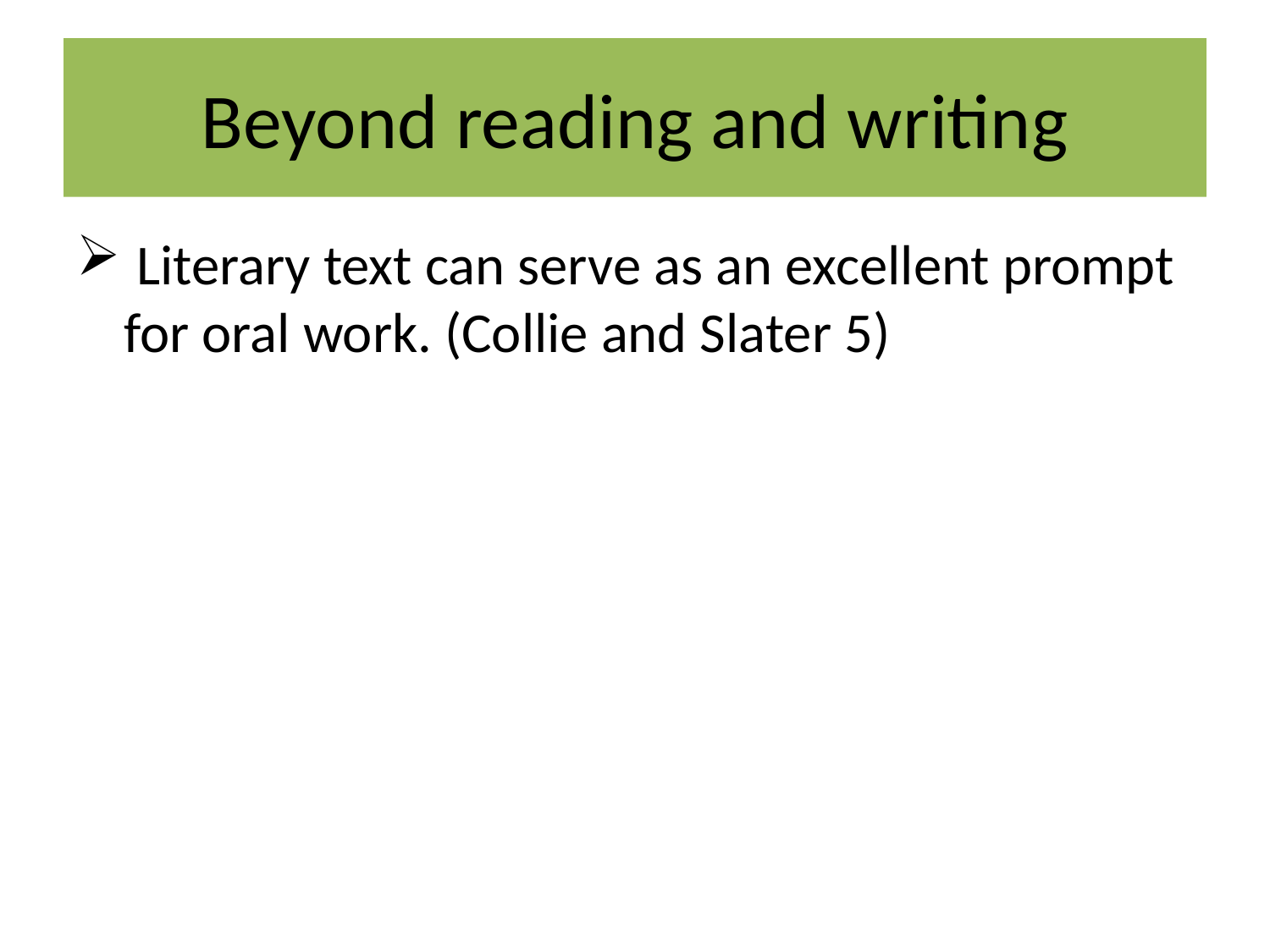

# Beyond reading and writing
 Literary text can serve as an excellent prompt for oral work. (Collie and Slater 5)